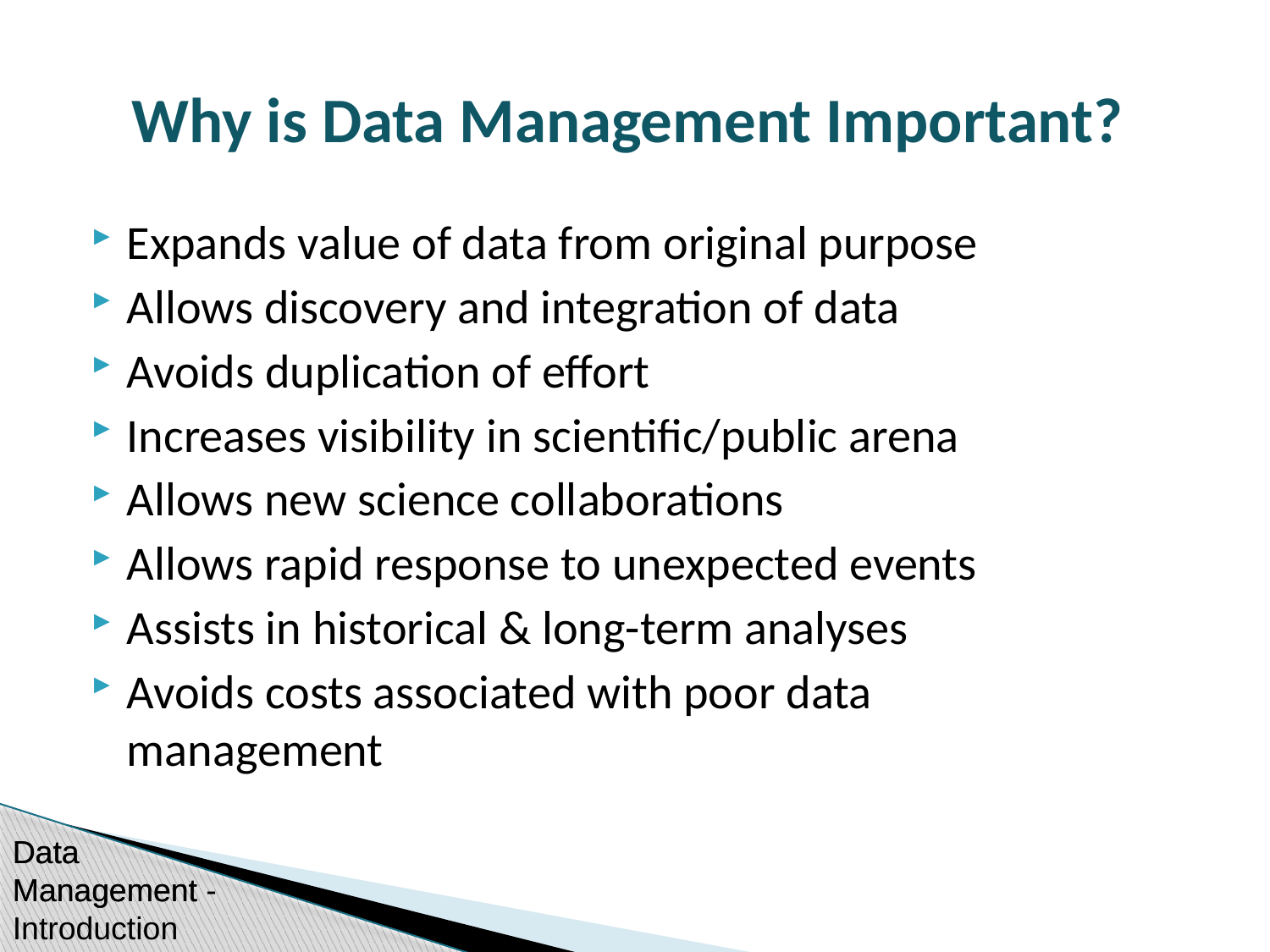

# Why is Data Management Important?
Expands value of data from original purpose
Allows discovery and integration of data
Avoids duplication of effort
Increases visibility in scientific/public arena
Allows new science collaborations
Allows rapid response to unexpected events
Assists in historical & long-term analyses
Avoids costs associated with poor data management